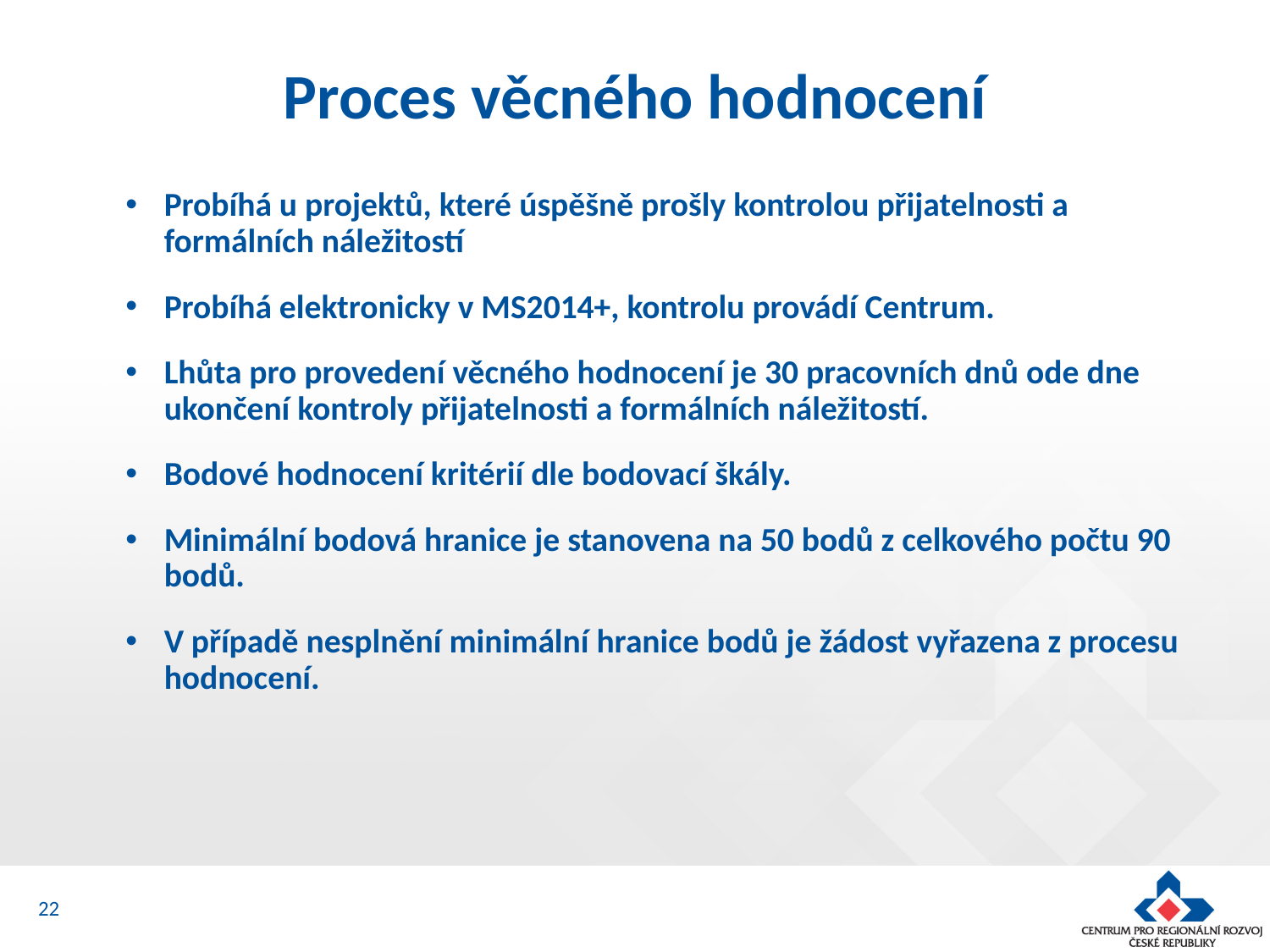

# Proces věcného hodnocení
Probíhá u projektů, které úspěšně prošly kontrolou přijatelnosti a formálních náležitostí
Probíhá elektronicky v MS2014+, kontrolu provádí Centrum.
Lhůta pro provedení věcného hodnocení je 30 pracovních dnů ode dne ukončení kontroly přijatelnosti a formálních náležitostí.
Bodové hodnocení kritérií dle bodovací škály.
Minimální bodová hranice je stanovena na 50 bodů z celkového počtu 90 bodů.
V případě nesplnění minimální hranice bodů je žádost vyřazena z procesu hodnocení.
22